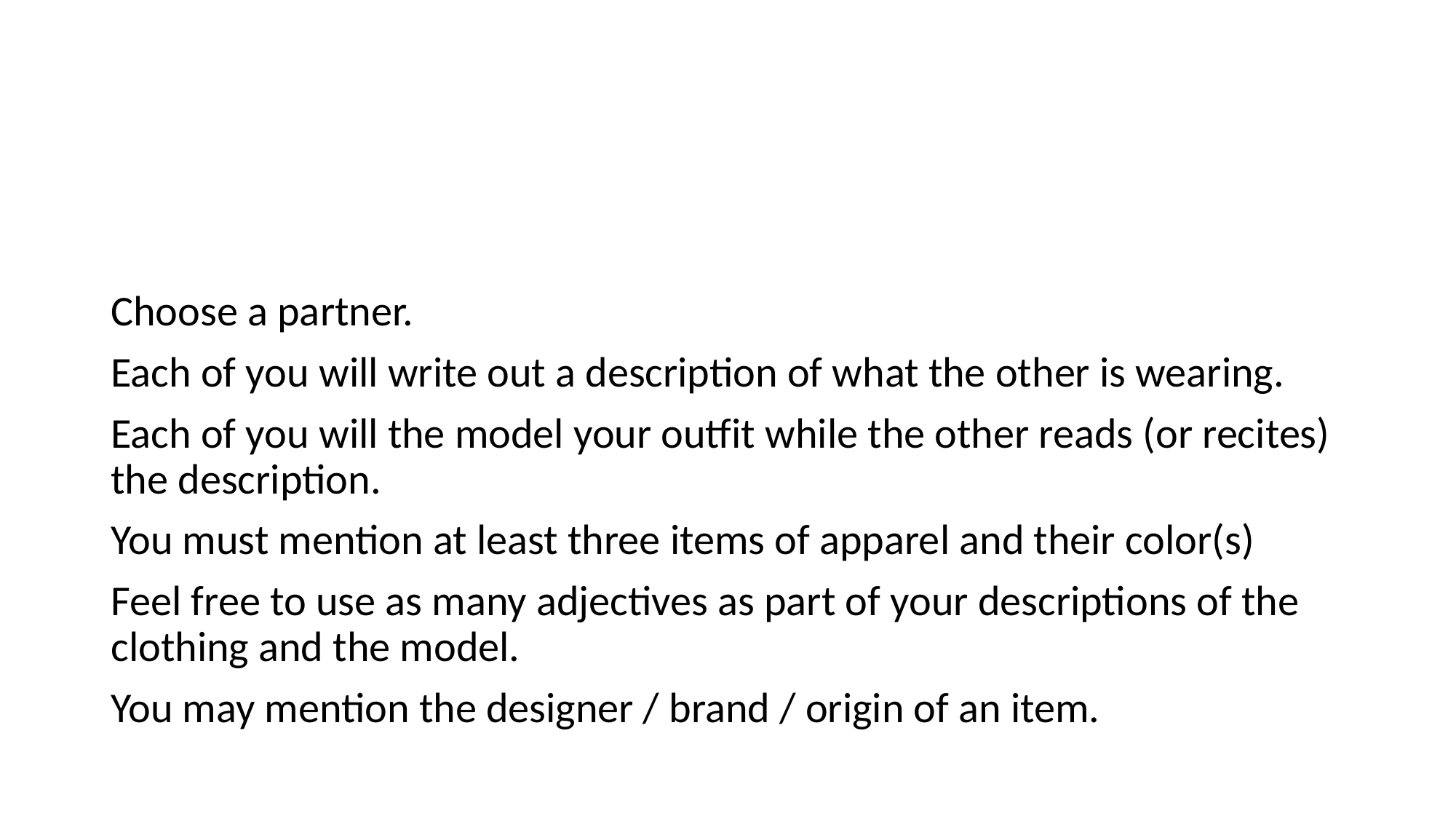

#

Choose a partner.
Each of you will write out a description of what the other is wearing.
Each of you will the model your outfit while the other reads (or recites) the description.
You must mention at least three items of apparel and their color(s)
Feel free to use as many adjectives as part of your descriptions of the clothing and the model.
You may mention the designer / brand / origin of an item.